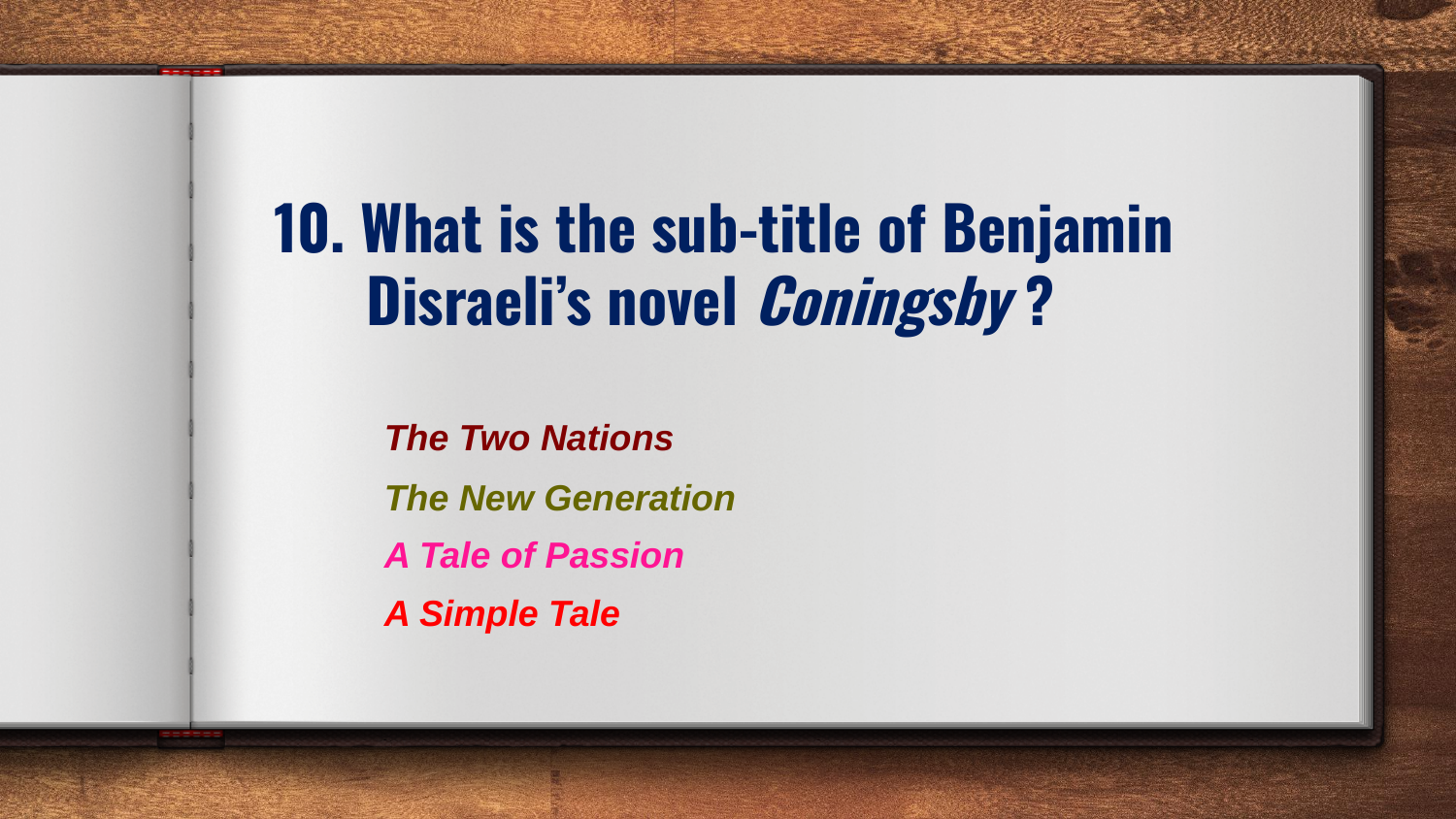

# 10. What is the sub-title of Benjamin Disraeli’s novel Coningsby ?
The Two Nations
The New Generation
A Tale of Passion
A Simple Tale